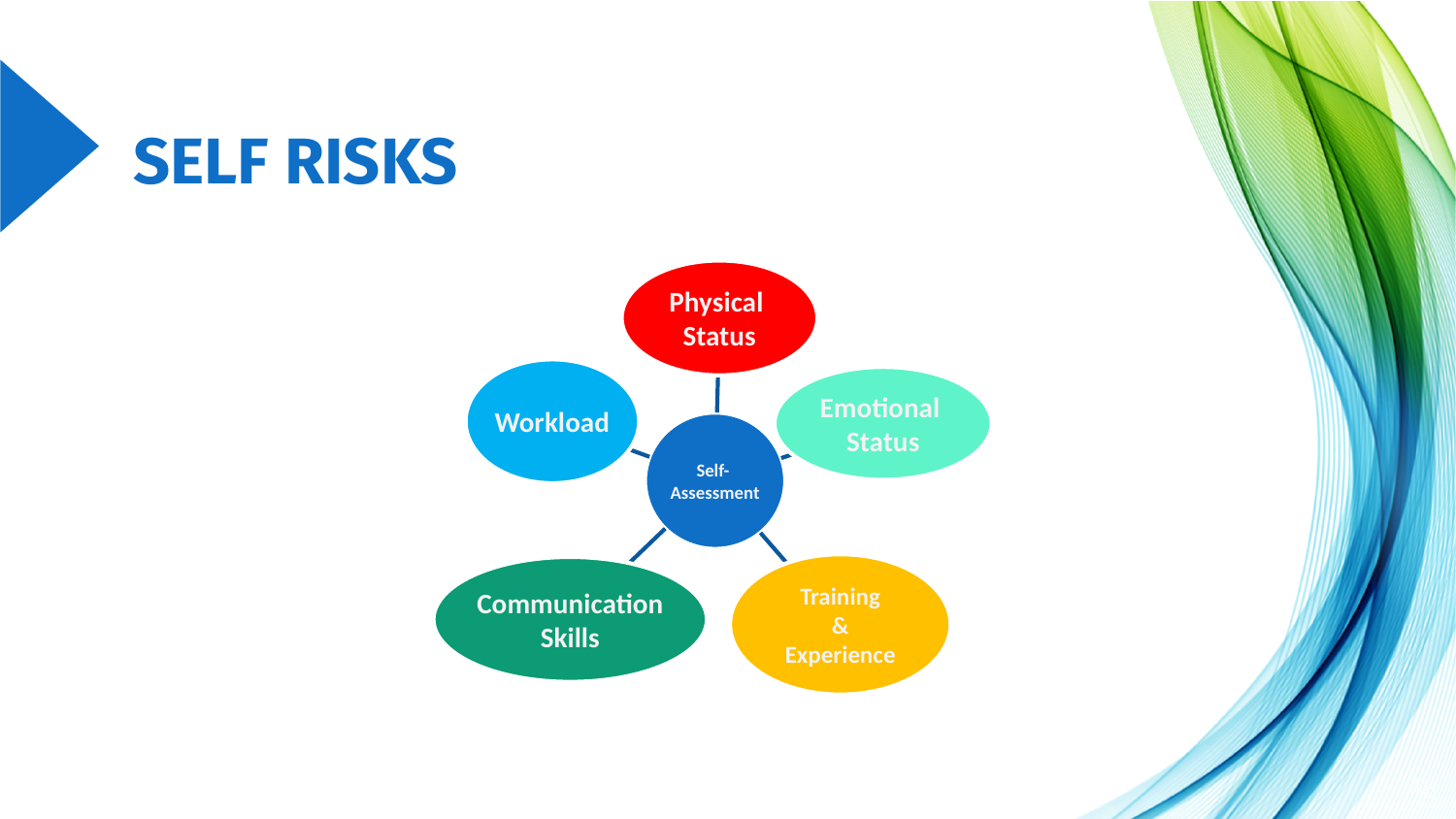

# SELF RISKS
Self-
Assessment

Physical
Status

Emotional
Status

Training
&
Experience

Communication
Skills

Workload
48